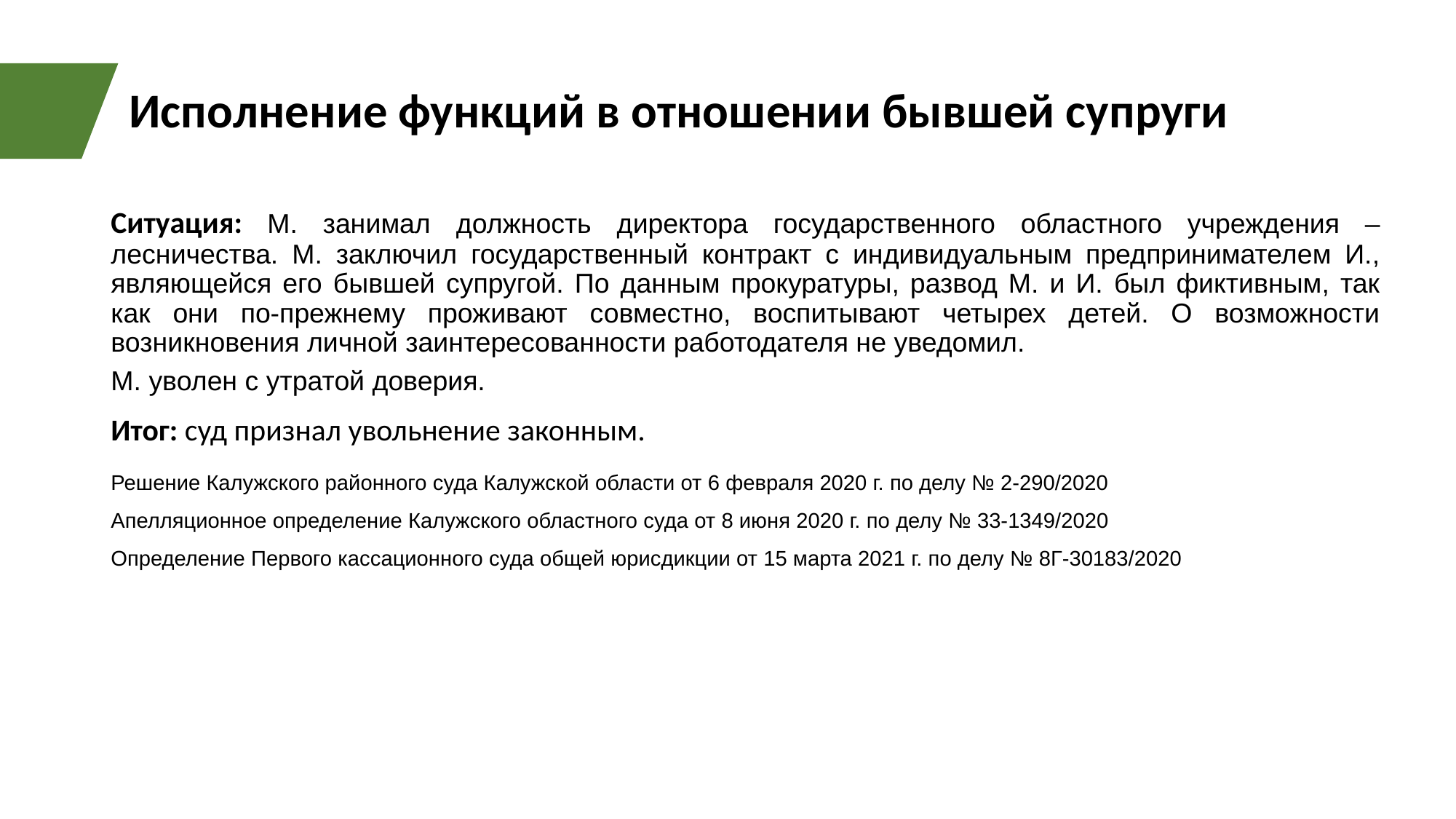

Исполнение функций в отношении бывшей супруги

Ситуация: М. занимал должность директора государственного областного учреждения – лесничества. М. заключил государственный контракт с индивидуальным предпринимателем И., являющейся его бывшей супругой. По данным прокуратуры, развод М. и И. был фиктивным, так как они по-прежнему проживают совместно, воспитывают четырех детей. О возможности возникновения личной заинтересованности работодателя не уведомил.
М. уволен с утратой доверия.
Итог: суд признал увольнение законным.
Решение Калужского районного суда Калужской области от 6 февраля 2020 г. по делу № 2-290/2020
Апелляционное определение Калужского областного суда от 8 июня 2020 г. по делу № 33-1349/2020
Определение Первого кассационного суда общей юрисдикции от 15 марта 2021 г. по делу № 8Г-30183/2020